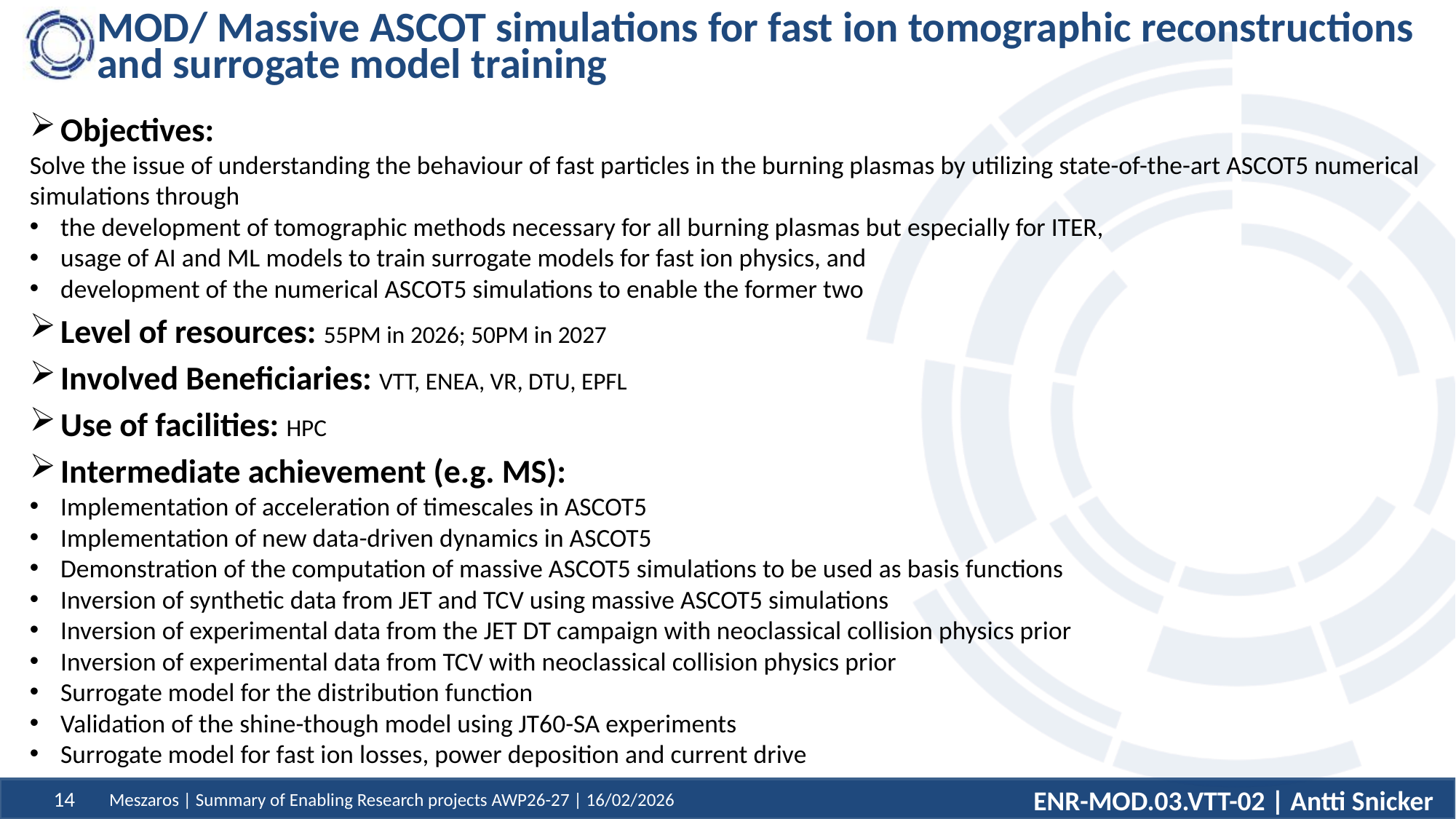

# MOD/ Massive ASCOT simulations for fast ion tomographic reconstructions and surrogate model training
Objectives:
Solve the issue of understanding the behaviour of fast particles in the burning plasmas by utilizing state-of-the-art ASCOT5 numerical simulations through
the development of tomographic methods necessary for all burning plasmas but especially for ITER,
usage of AI and ML models to train surrogate models for fast ion physics, and
development of the numerical ASCOT5 simulations to enable the former two
Level of resources: 55PM in 2026; 50PM in 2027
Involved Beneficiaries: VTT, ENEA, VR, DTU, EPFL
Use of facilities: HPC
Intermediate achievement (e.g. MS):
Implementation of acceleration of timescales in ASCOT5
Implementation of new data-driven dynamics in ASCOT5
Demonstration of the computation of massive ASCOT5 simulations to be used as basis functions
Inversion of synthetic data from JET and TCV using massive ASCOT5 simulations
Inversion of experimental data from the JET DT campaign with neoclassical collision physics prior
Inversion of experimental data from TCV with neoclassical collision physics prior
Surrogate model for the distribution function
Validation of the shine-though model using JT60-SA experiments
Surrogate model for fast ion losses, power deposition and current drive

ENR-MOD.03.VTT-02 | Antti Snicker
Meszaros | Summary of Enabling Research projects AWP26-27 | 16/02/2026
14